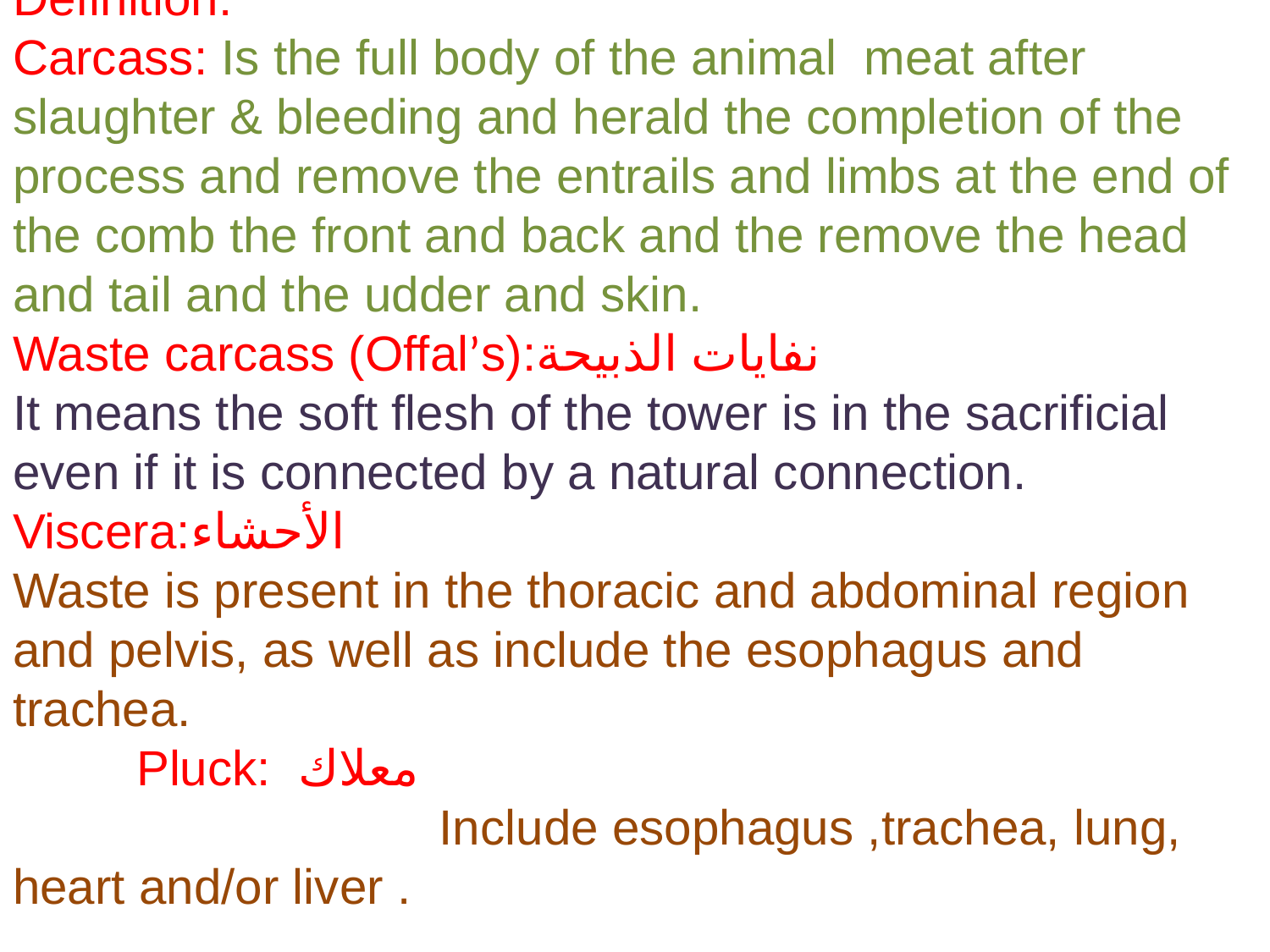

Definition:
Carcass: Is the full body of the animal  meat after slaughter & bleeding and herald the completion of the process and remove the entrails and limbs at the end of the comb the front and back and the remove the head and tail and the udder and skin.
Waste carcass (Offal’s):نفايات الذبيحة
It means the soft flesh of the tower is in the sacrificial even if it is connected by a natural connection.
Viscera:الأحشاء
Waste is present in the thoracic and abdominal region and pelvis, as well as include the esophagus and trachea.                                                                                       Pluck:  معلاك                                                                                            Include esophagus ,trachea, lung, heart and/or liver .                                                                                                          .